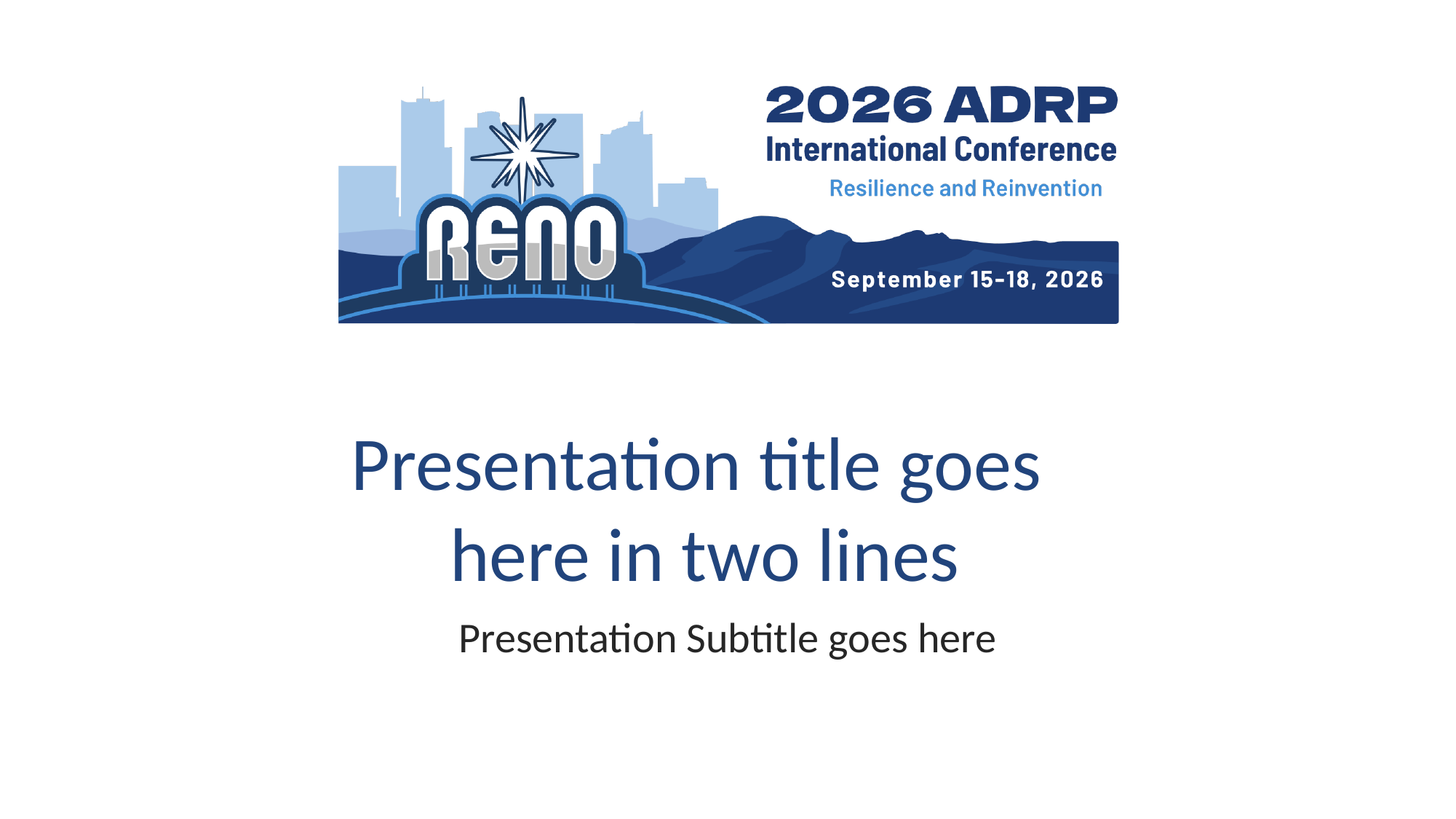

Presentation title goes
here in two lines
Presentation Subtitle goes here